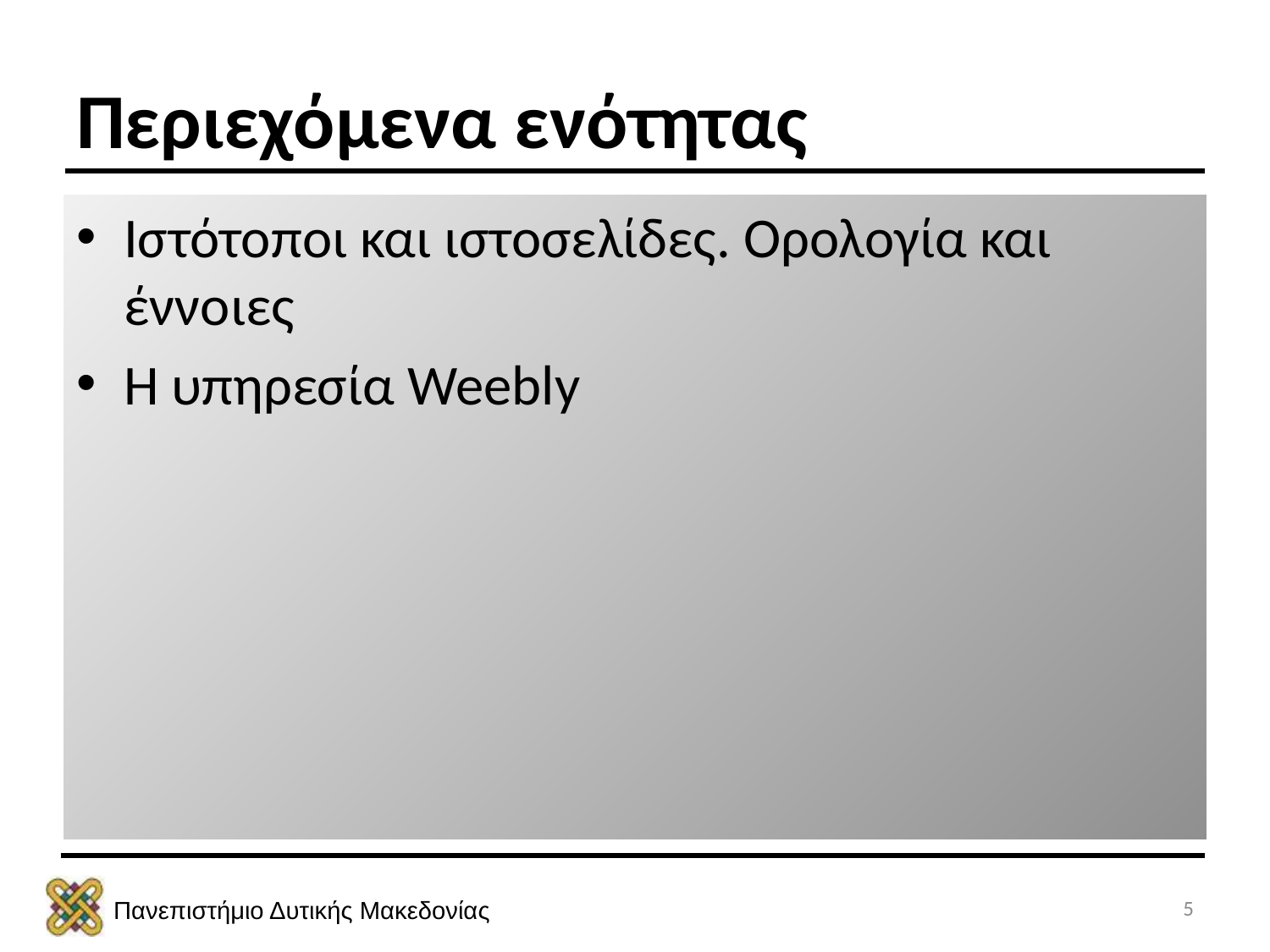

# Περιεχόμενα ενότητας
Ιστότοποι και ιστοσελίδες. Ορολογία και έννοιες
Η υπηρεσία Weebly
5